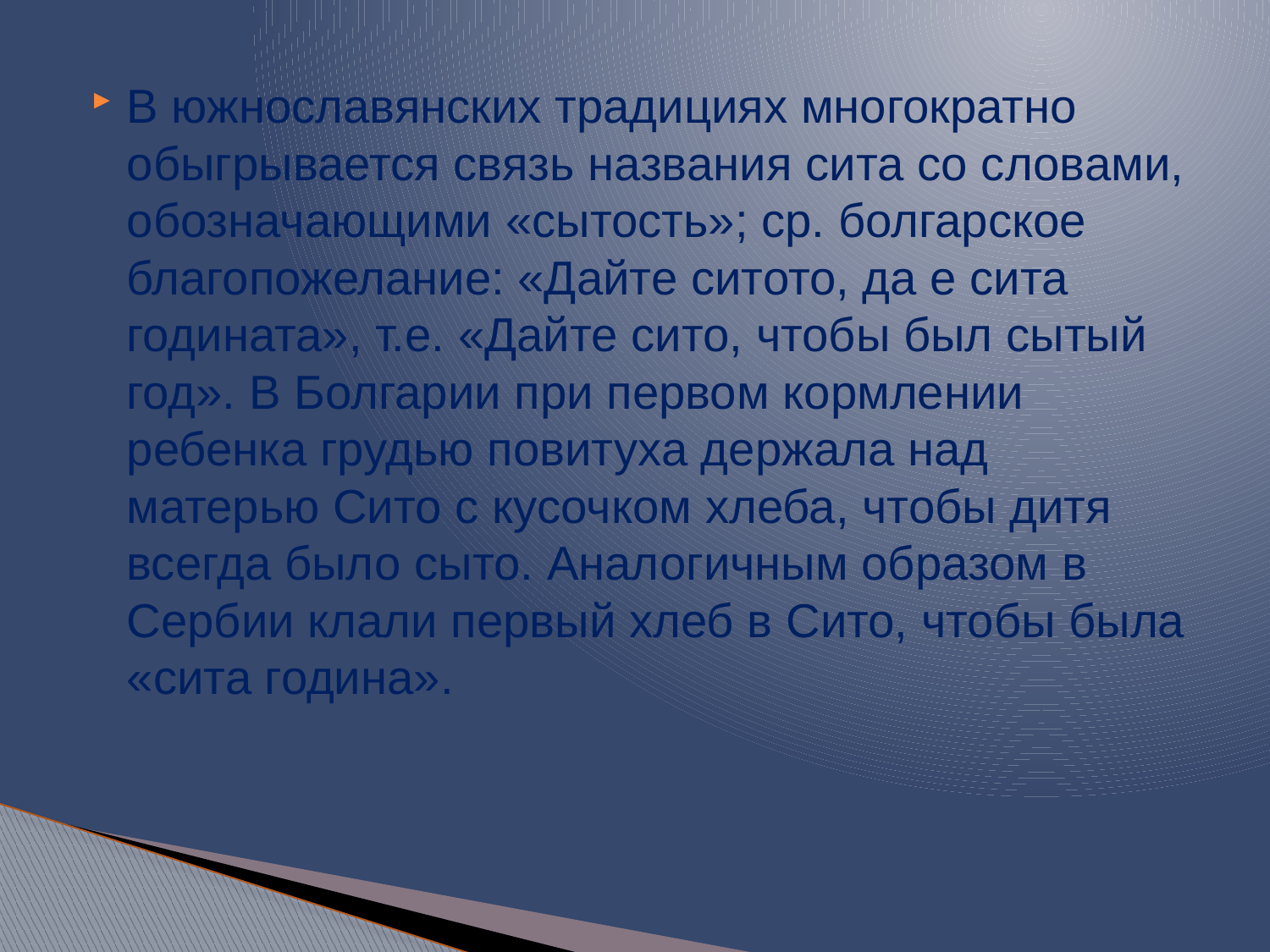

В южнославянских традициях многократно обыгрывается связь названия сита со словами, обозначающими «сытость»; ср. болгарское благопожелание: «Дайте ситото, да е сита годината», т.е. «Дайте сито, чтобы был сытый год». В Болгарии при первом кормлении ребенка грудью повитуха держала над матерью Сито с кусочком хлеба, чтобы дитя всегда было сыто. Аналогичным образом в Сербии клали первый хлеб в Сито, чтобы была «сита година».